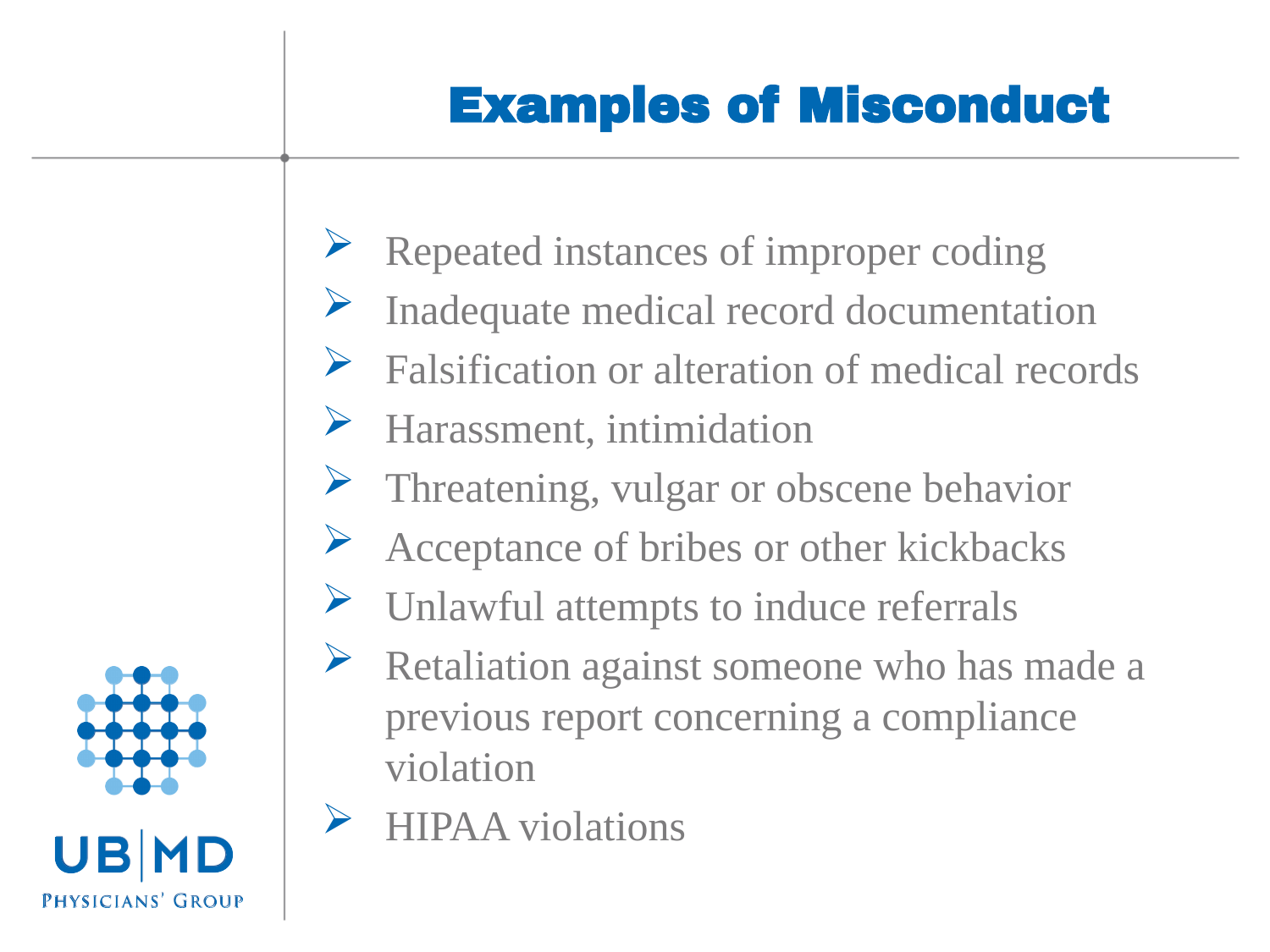

Examples of Misconduct

Repeated instances of improper coding
Inadequate medical record documentation
Falsification or alteration of medical records
Harassment, intimidation
Threatening, vulgar or obscene behavior
Acceptance of bribes or other kickbacks
Unlawful attempts to induce referrals
Retaliation against someone who has made a previous report concerning a compliance violation
HIPAA violations